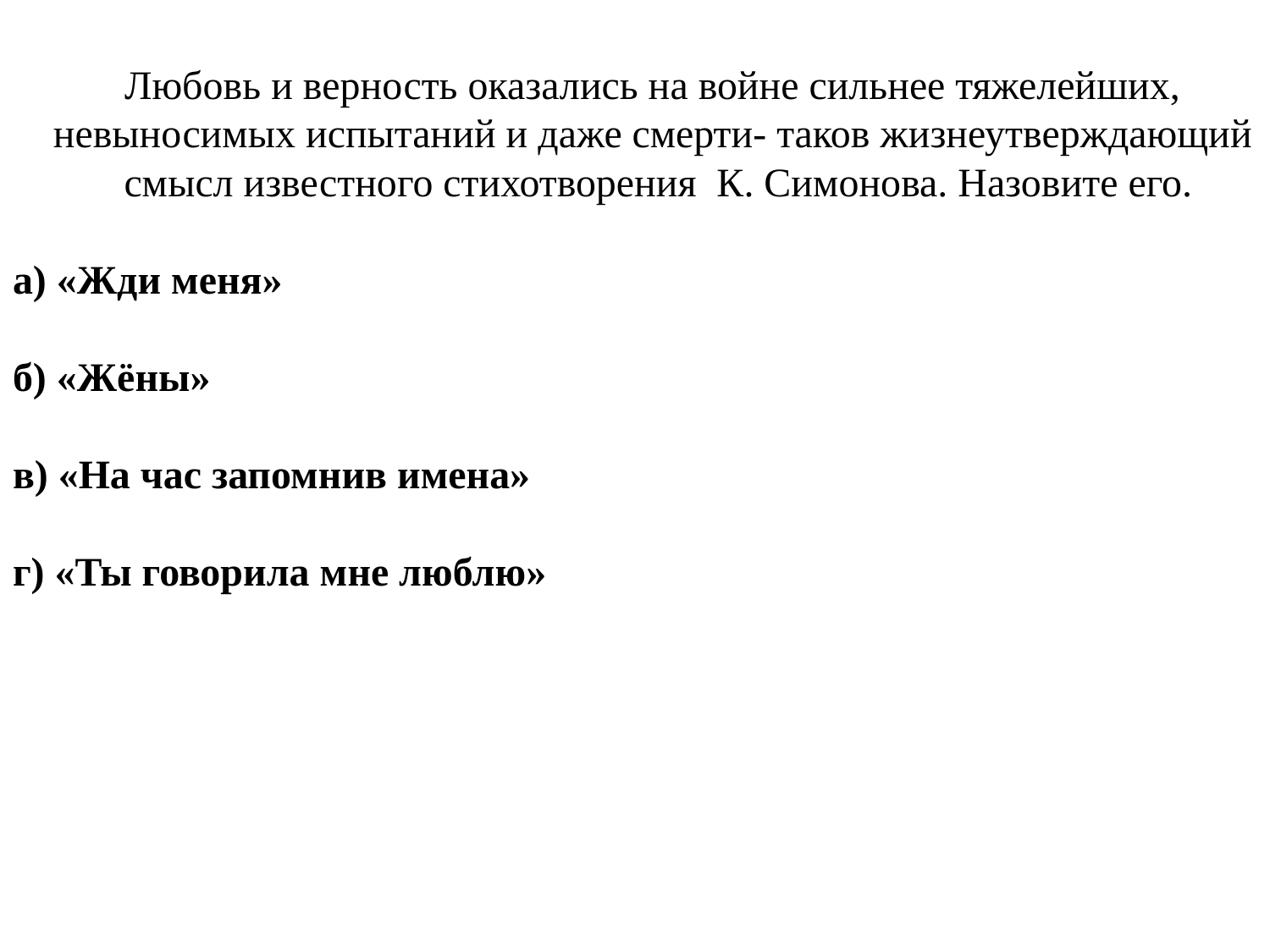

# Любовь и верность оказались на войне сильнее тяжелейших, невыносимых испытаний и даже смерти- таков жизнеутверждающий смысл известного стихотворения  К. Симонова. Назовите его. а) «Жди меня» б) «Жёны» в) «На час запомнив имена» г) «Ты говорила мне люблю»